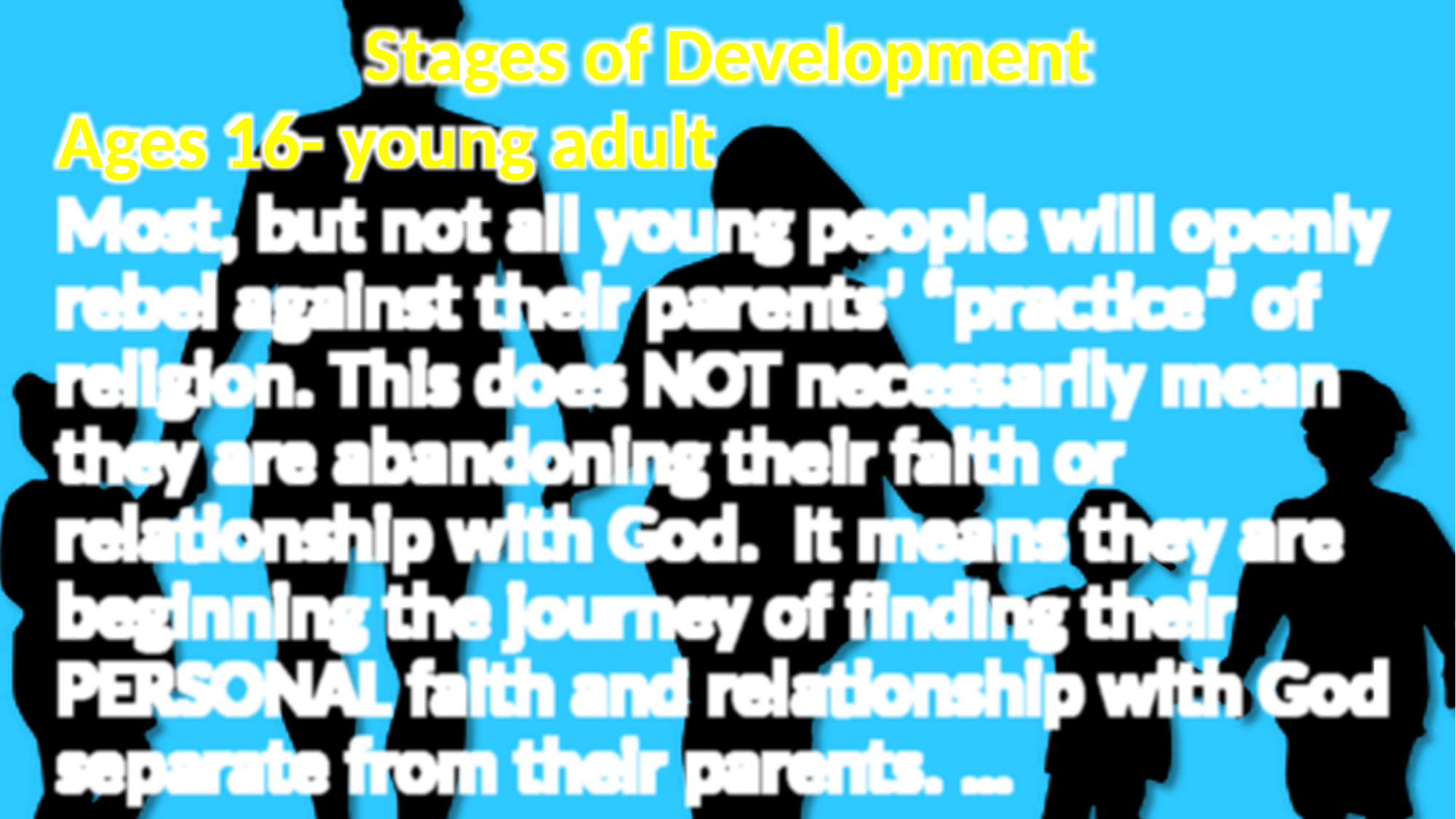

Stages of Development
Ages 16- young adult
Most, but not all young people will openly rebel against their parents’ “practice” of religion. This does NOT necessarily mean they are abandoning their faith or relationship with God.  It means they are beginning the journey of finding their PERSONAL faith and relationship with God separate from their parents. …